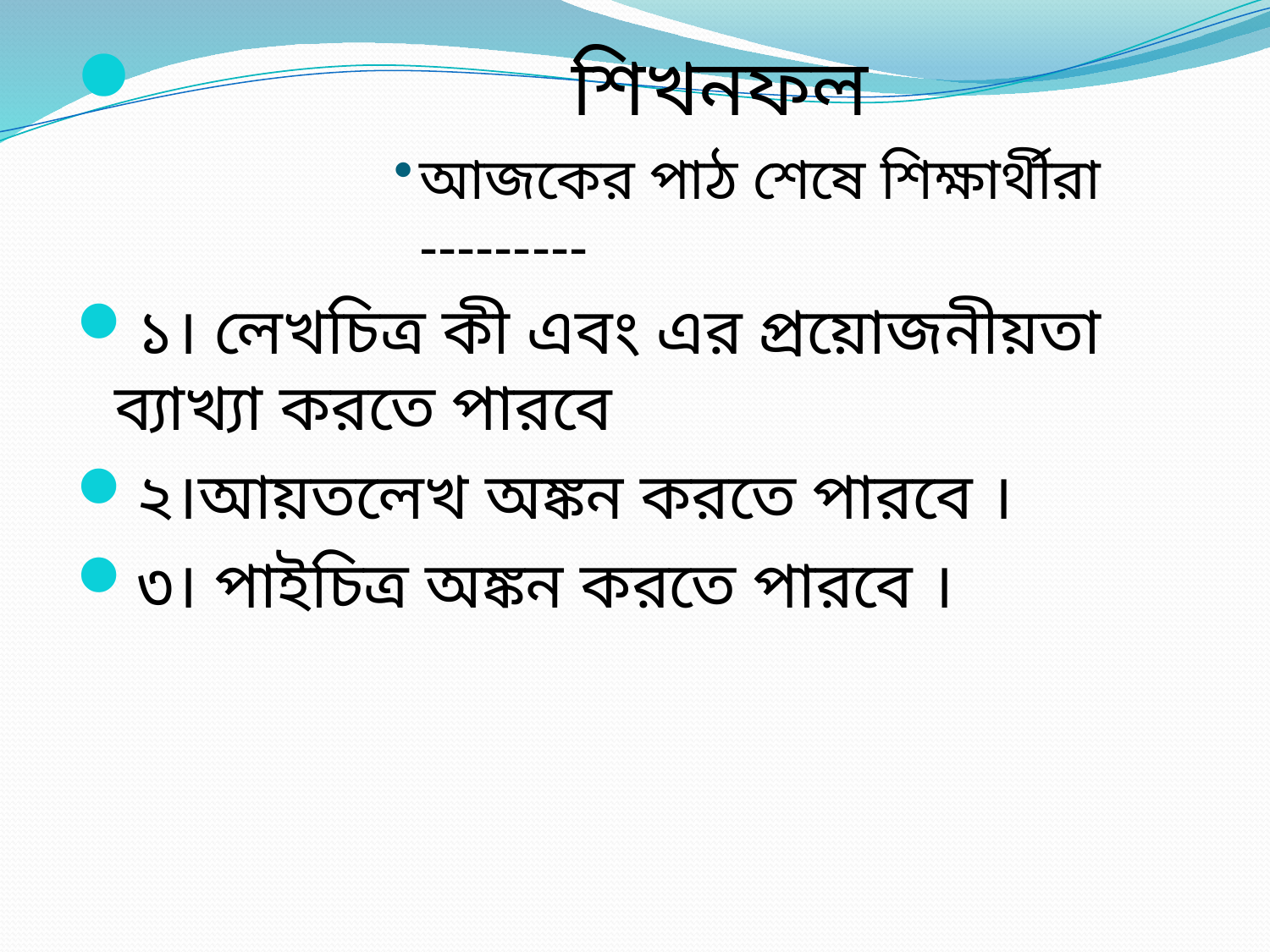

শিখনফল
আজকের পাঠ শেষে শিক্ষার্থীরা ---------
১। লেখচিত্র কী এবং এর প্রয়োজনীয়তা ব্যাখ্যা করতে পারবে
২।আয়তলেখ অঙ্কন করতে পারবে ।
৩। পাইচিত্র অঙ্কন করতে পারবে ।